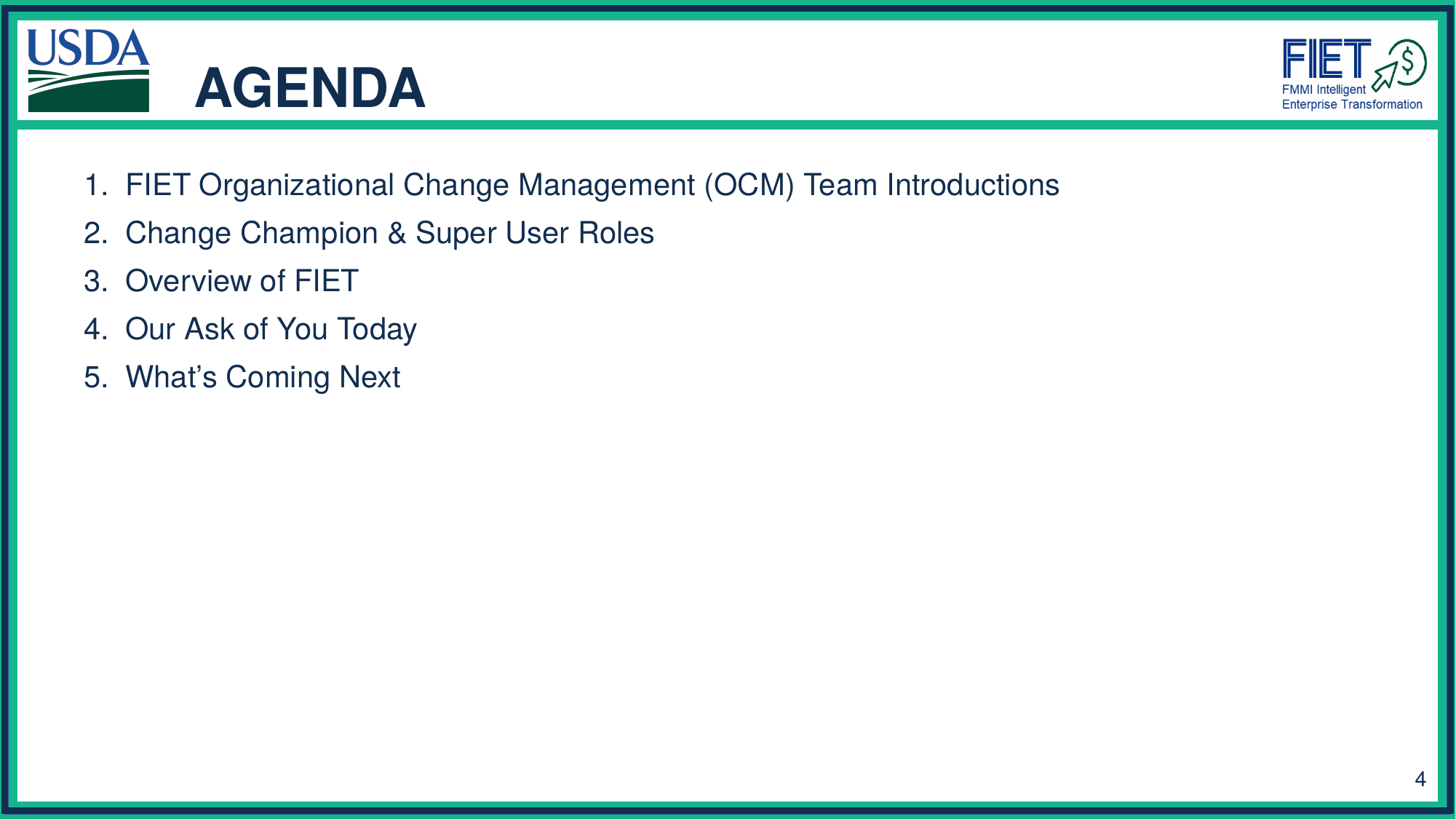

# Agenda
FIET Organizational Change Management (OCM) Team Introductions
Change Champion & Super User Roles
Overview of FIET
Our Ask of You Today
What’s Coming Next